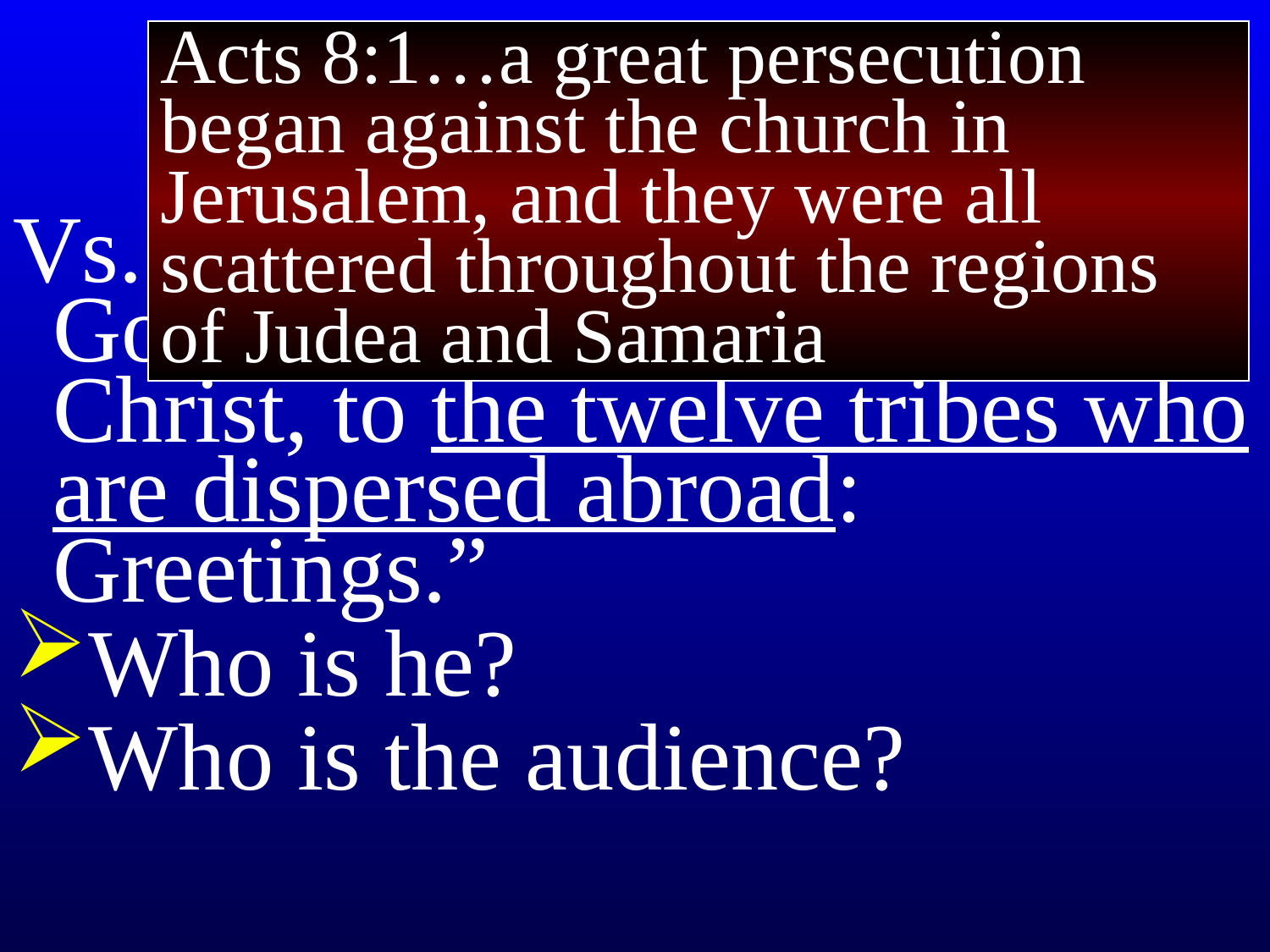

# James 1
Acts 8:1…a great persecution began against the church in Jerusalem, and they were all scattered throughout the regions of Judea and Samaria
Vs. 1 “James, a bond-servant of God and of the Lord Jesus Christ, to the twelve tribes who are dispersed abroad: Greetings.”
Who is he?
Who is the audience?